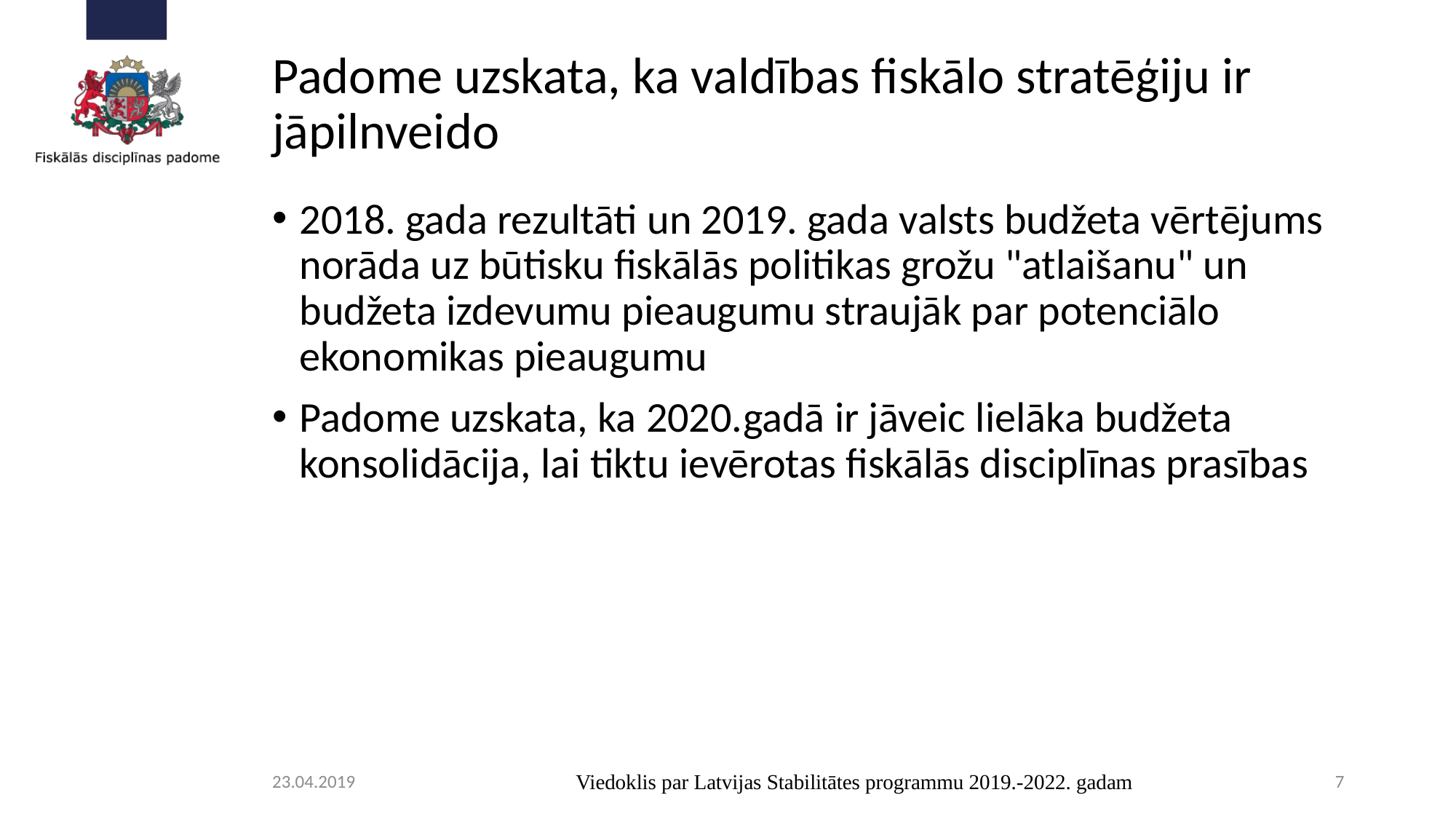

# Padome uzskata, ka valdības fiskālo stratēģiju ir jāpilnveido
2018. gada rezultāti un 2019. gada valsts budžeta vērtējums norāda uz būtisku fiskālās politikas grožu "atlaišanu" un budžeta izdevumu pieaugumu straujāk par potenciālo ekonomikas pieaugumu
Padome uzskata, ka 2020.gadā ir jāveic lielāka budžeta konsolidācija, lai tiktu ievērotas fiskālās disciplīnas prasības

23.04.2019
Viedoklis par Latvijas Stabilitātes programmu 2019.-2022. gadam
7